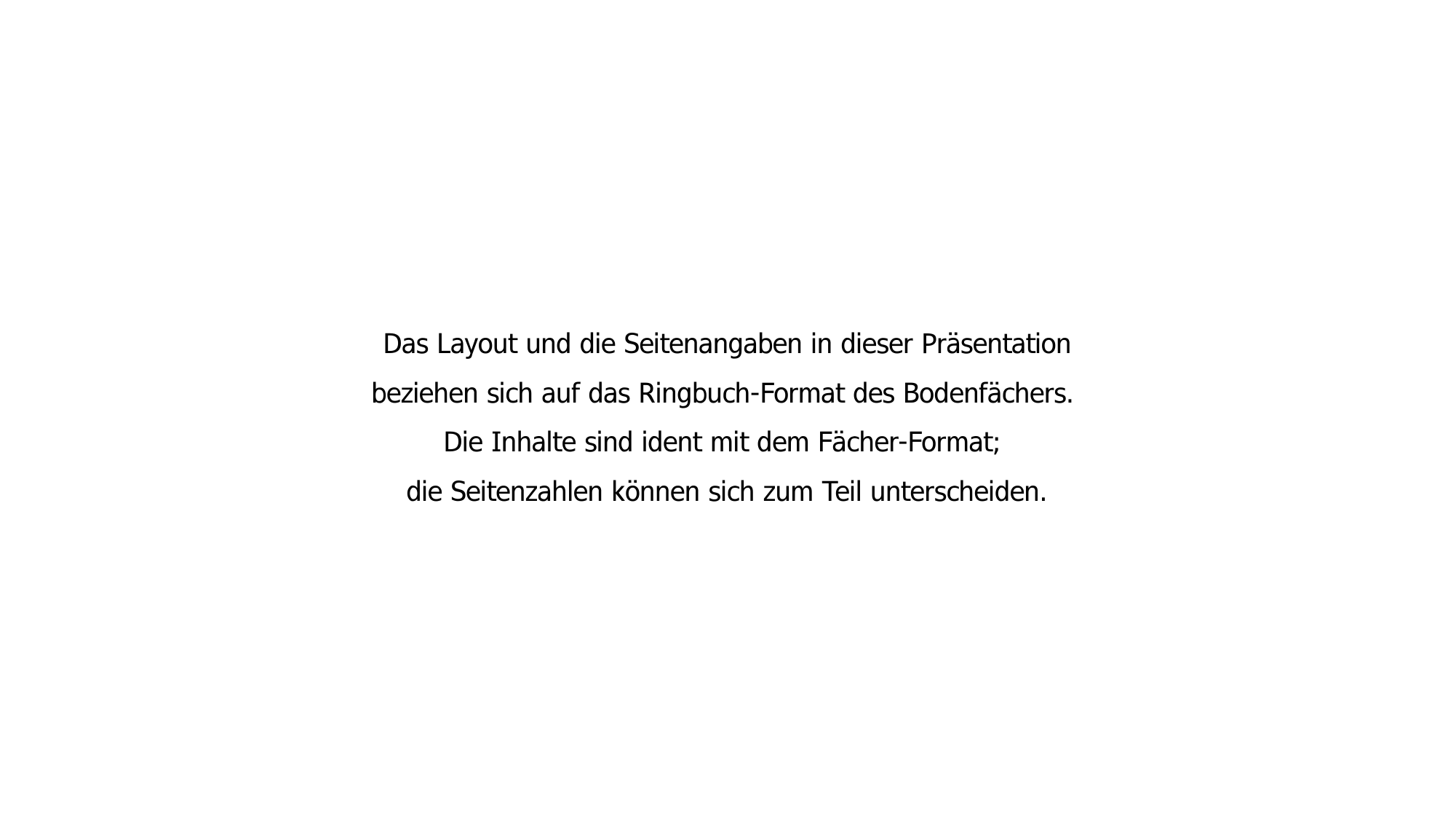

Das Layout und die Seitenangaben in dieser Präsentation beziehen sich auf das Ringbuch-Format des Bodenfächers.
Die Inhalte sind ident mit dem Fächer-Format;
die Seitenzahlen können sich zum Teil unterscheiden.